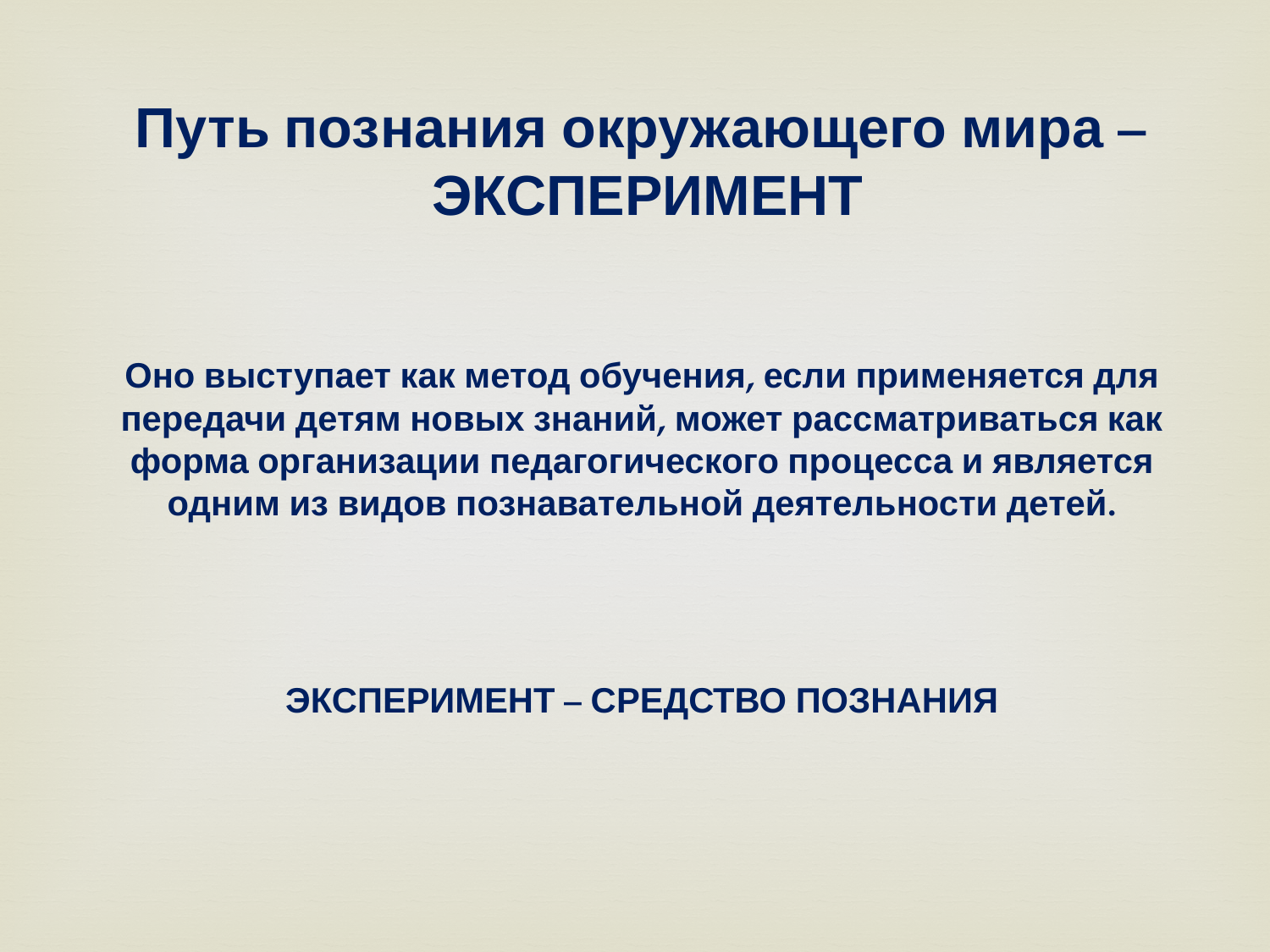

# Путь познания окружающего мира – ЭКСПЕРИМЕНТ

Оно выступает как метод обучения, если применяется для передачи детям новых знаний, может рассматриваться как форма организации педагогического процесса и является одним из видов познавательной деятельности детей.

ЭКСПЕРИМЕНТ – СРЕДСТВО ПОЗНАНИЯ